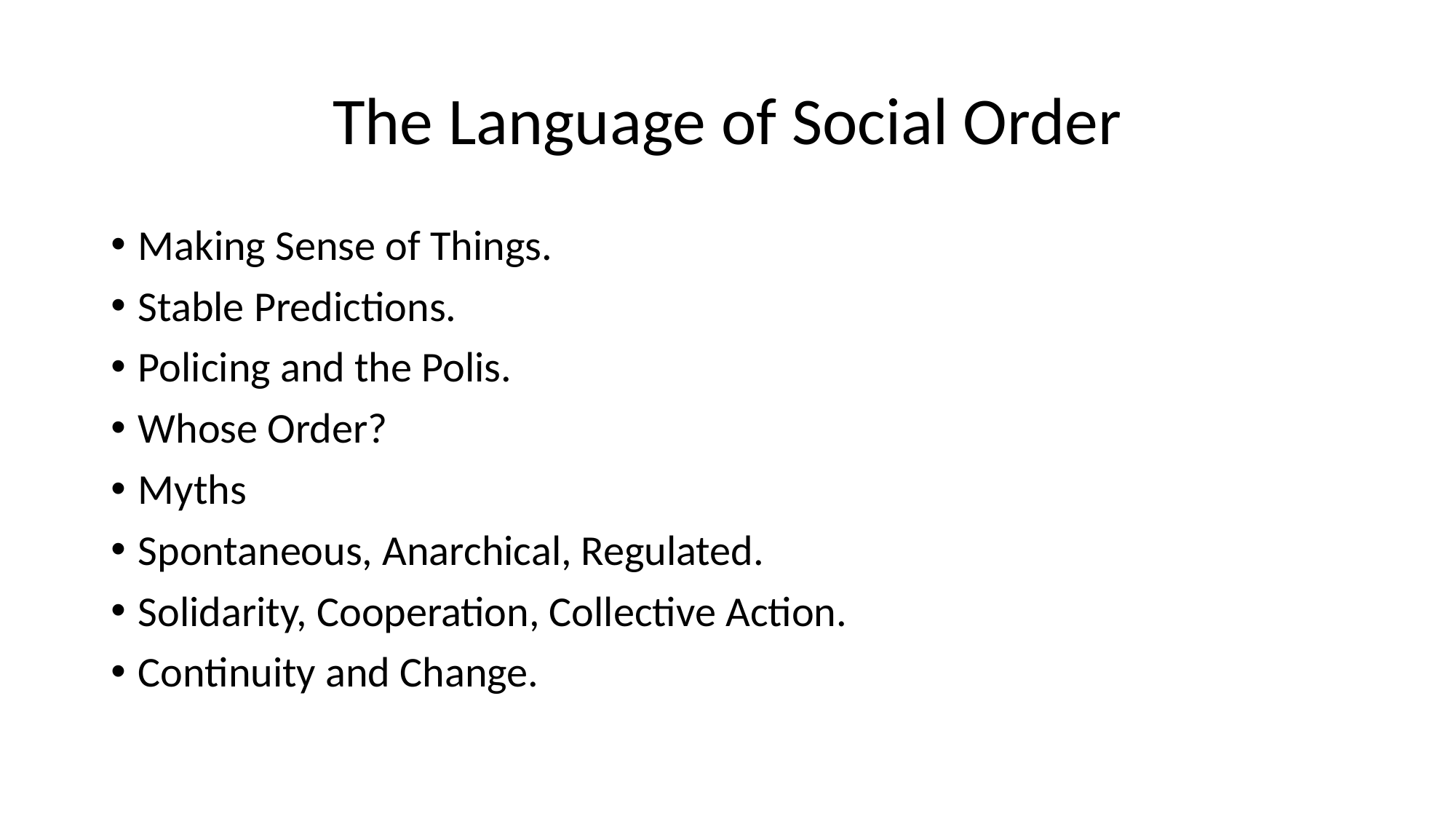

# The Language of Social Order
Making Sense of Things.
Stable Predictions.
Policing and the Polis.
Whose Order?
Myths
Spontaneous, Anarchical, Regulated.
Solidarity, Cooperation, Collective Action.
Continuity and Change.